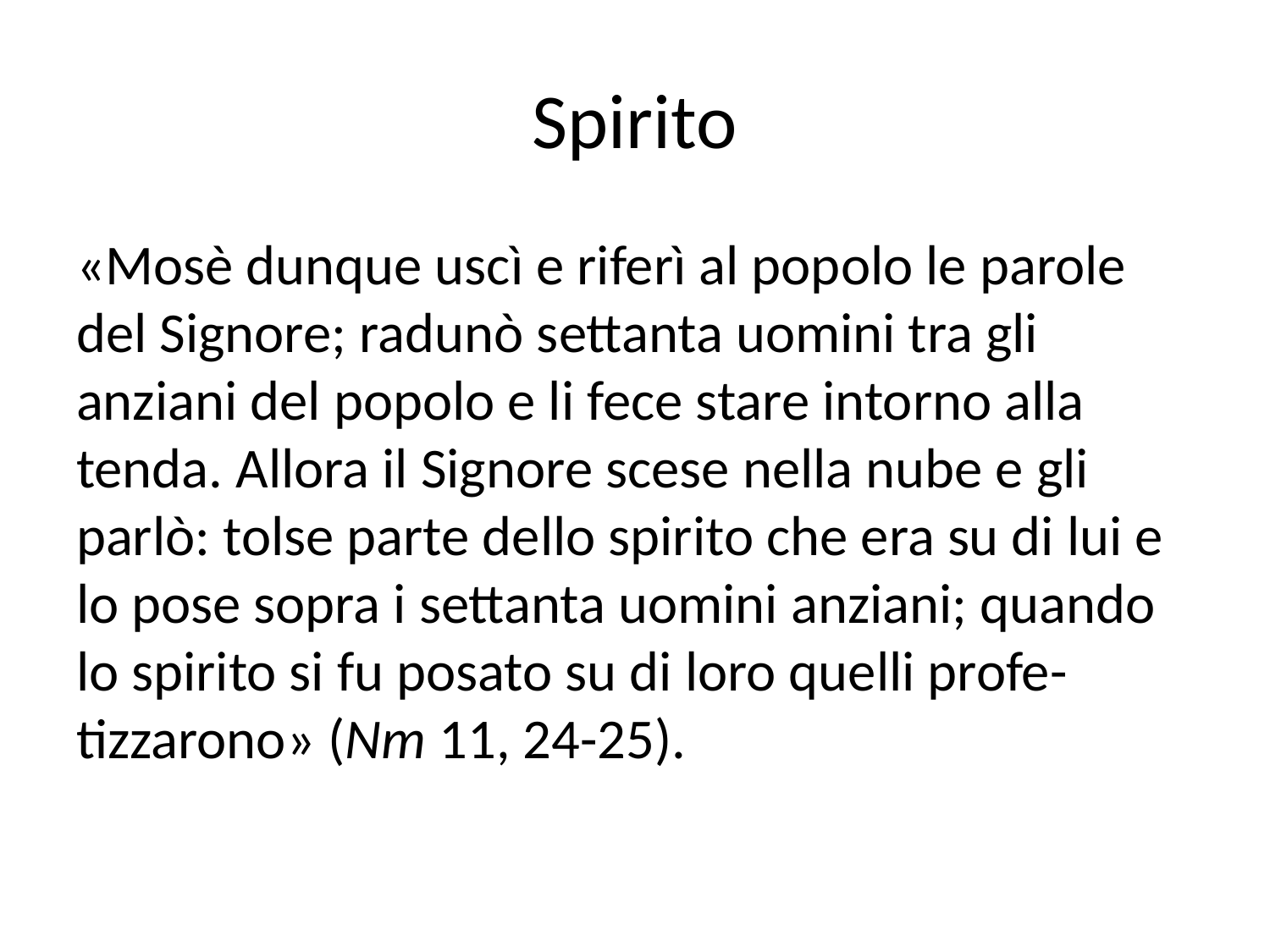

# Spirito
«Mosè dunque uscì e riferì al popolo le parole del Signore; radunò settanta uomini tra gli anziani del popolo e li fece stare intorno alla tenda. Allora il Signore scese nella nube e gli parlò: tolse parte dello spirito che era su di lui e lo pose sopra i settanta uomini anziani; quando lo spirito si fu posato su di loro quelli profe- tizzarono» (Nm 11, 24-25).